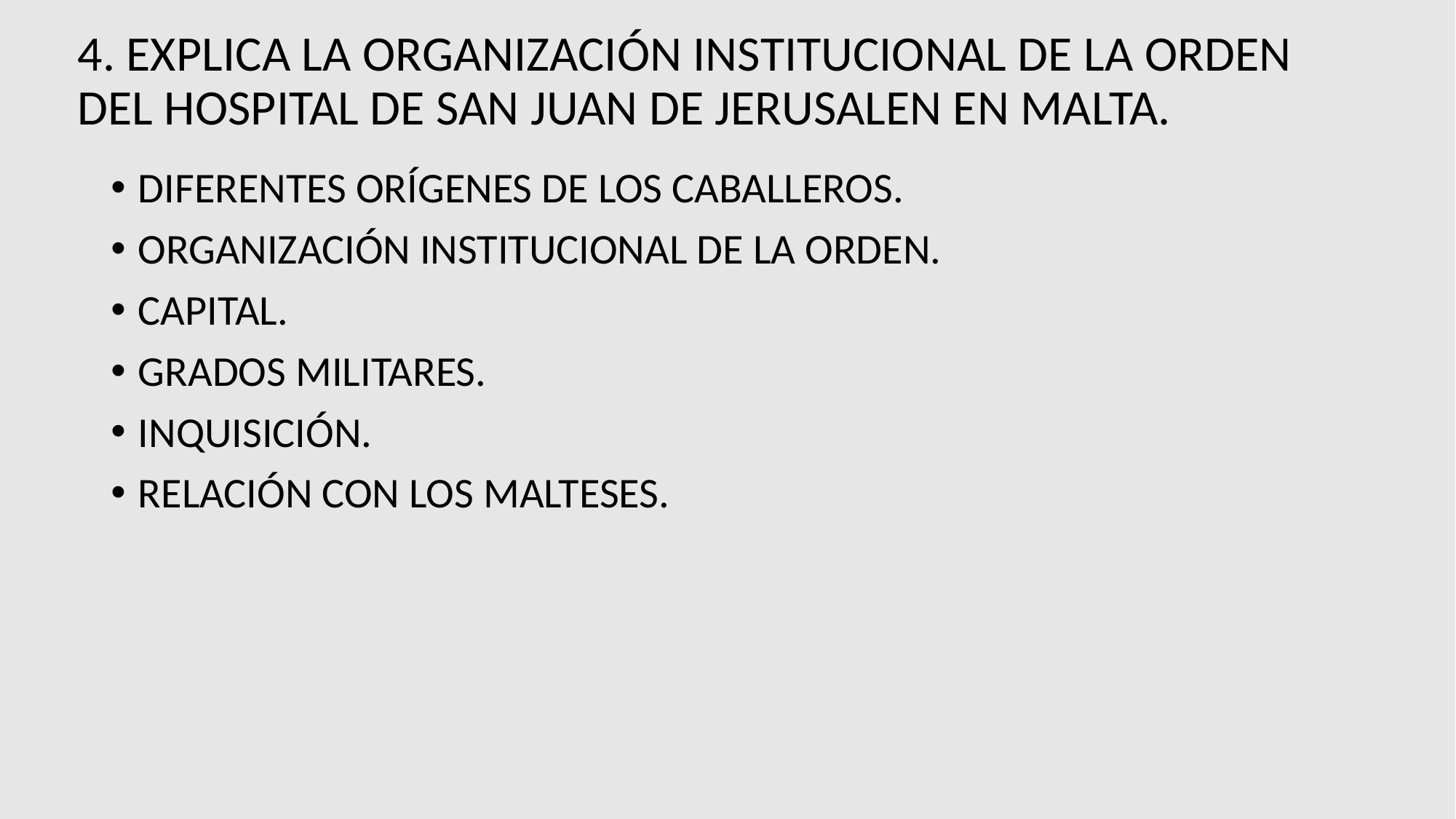

# 4. EXPLICA LA ORGANIZACIÓN INSTITUCIONAL DE LA ORDEN DEL HOSPITAL DE SAN JUAN DE JERUSALEN EN MALTA.
DIFERENTES ORÍGENES DE LOS CABALLEROS.
ORGANIZACIÓN INSTITUCIONAL DE LA ORDEN.
CAPITAL.
GRADOS MILITARES.
INQUISICIÓN.
RELACIÓN CON LOS MALTESES.